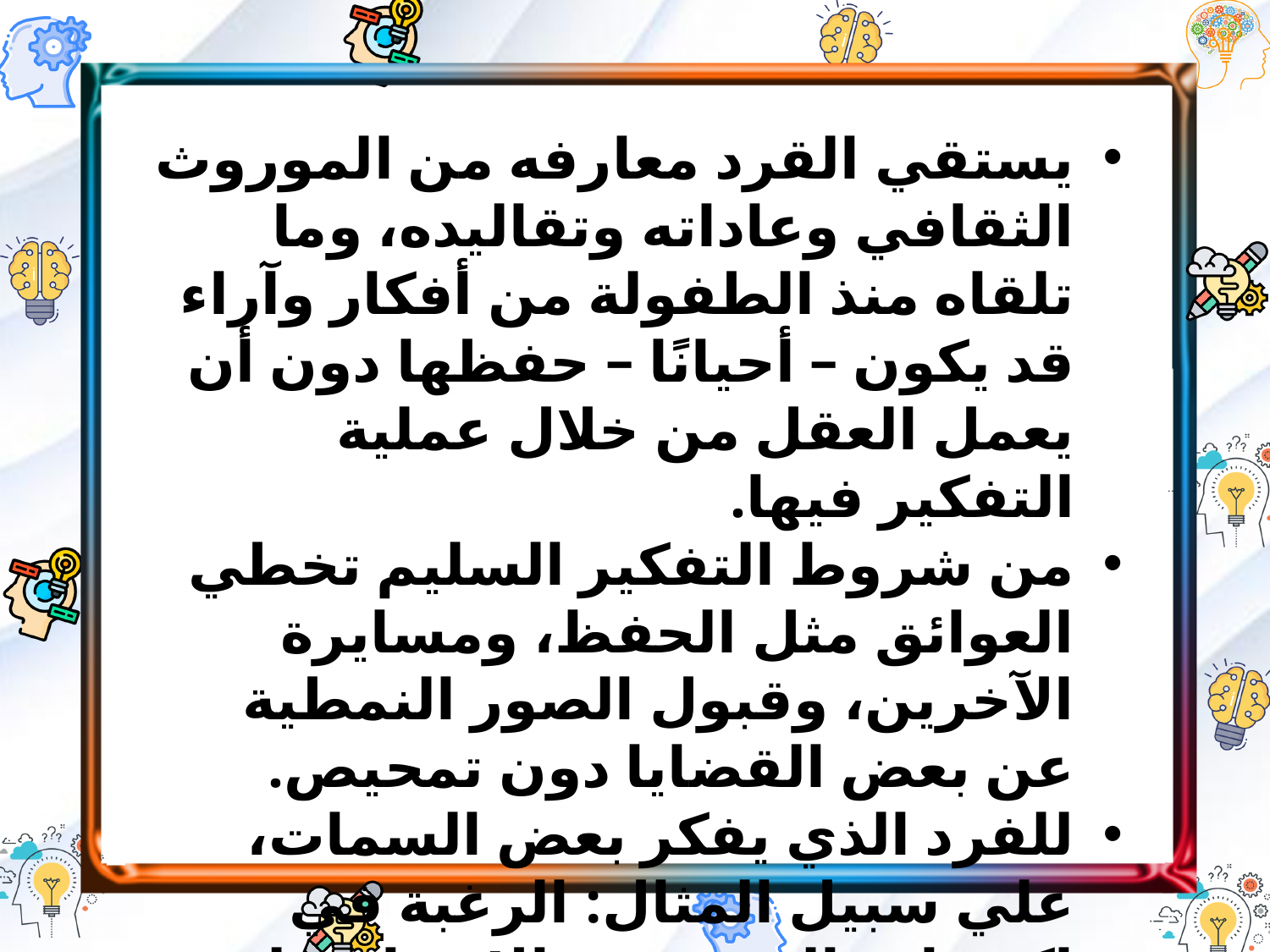

يستقي القرد معارفه من الموروث الثقافي وعاداته وتقاليده، وما تلقاه منذ الطفولة من أفكار وآراء قد يكون – أحيانًا – حفظها دون أن يعمل العقل من خلال عملية التفكير فيها.
من شروط التفكير السليم تخطي العوائق مثل الحفظ، ومسايرة الآخرين، وقبول الصور النمطية عن بعض القضايا دون تمحيص.
للفرد الذي يفكر بعض السمات، علي سبيل المثال: الرغبة في اكتشاف الحقيقة، والانفتاح على أفكار جديدة، والاعتماد على ذاته في التفكير بصورة مستقلة.